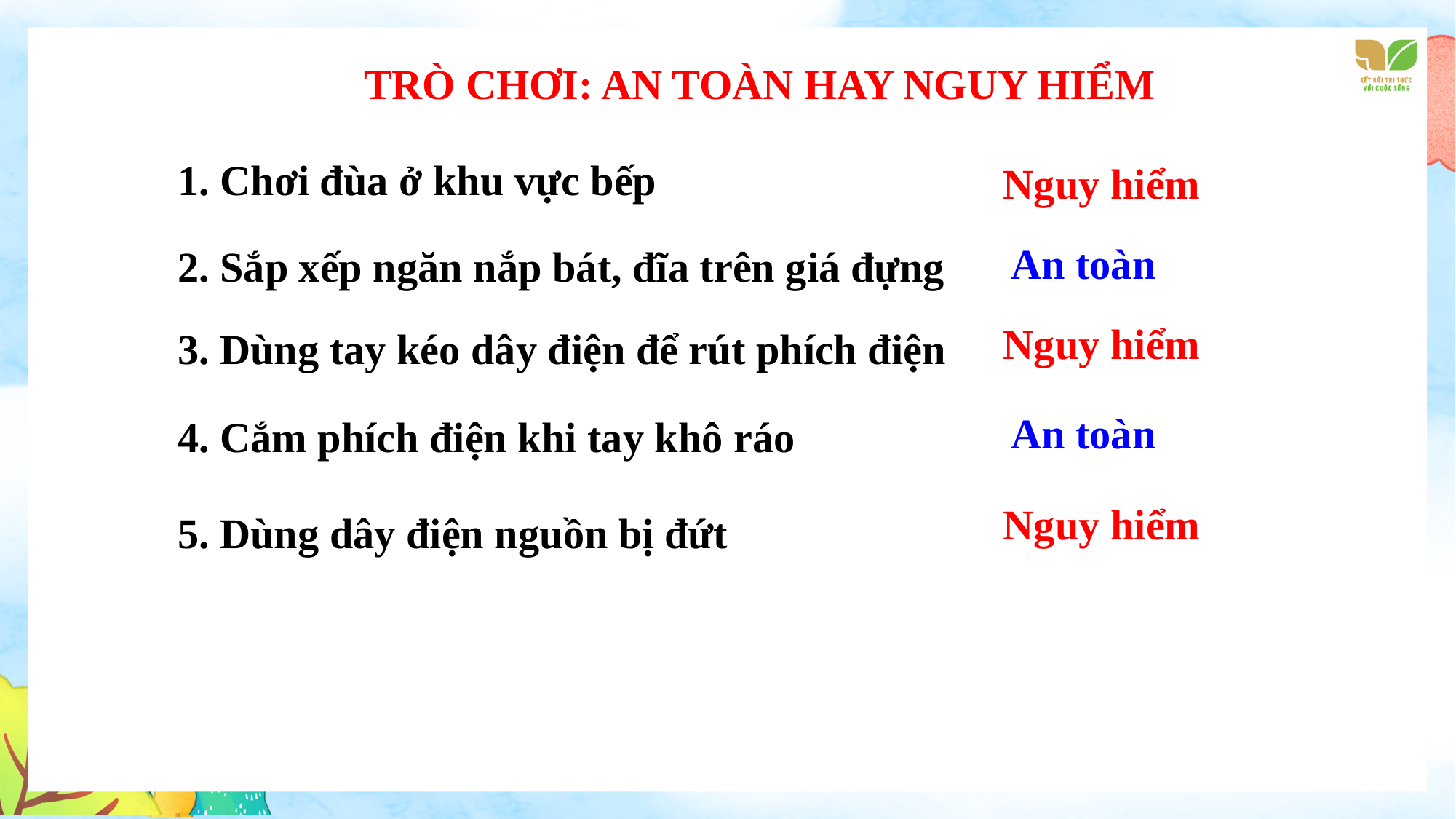

TRÒ CHƠI: AN TOÀN HAY NGUY HIỂM
1. Chơi đùa ở khu vực bếp
Nguy hiểm
An toàn
2. Sắp xếp ngăn nắp bát, đĩa trên giá đựng
Nguy hiểm
3. Dùng tay kéo dây điện để rút phích điện
An toàn
4. Cắm phích điện khi tay khô ráo
Nguy hiểm
5. Dùng dây điện nguồn bị đứt